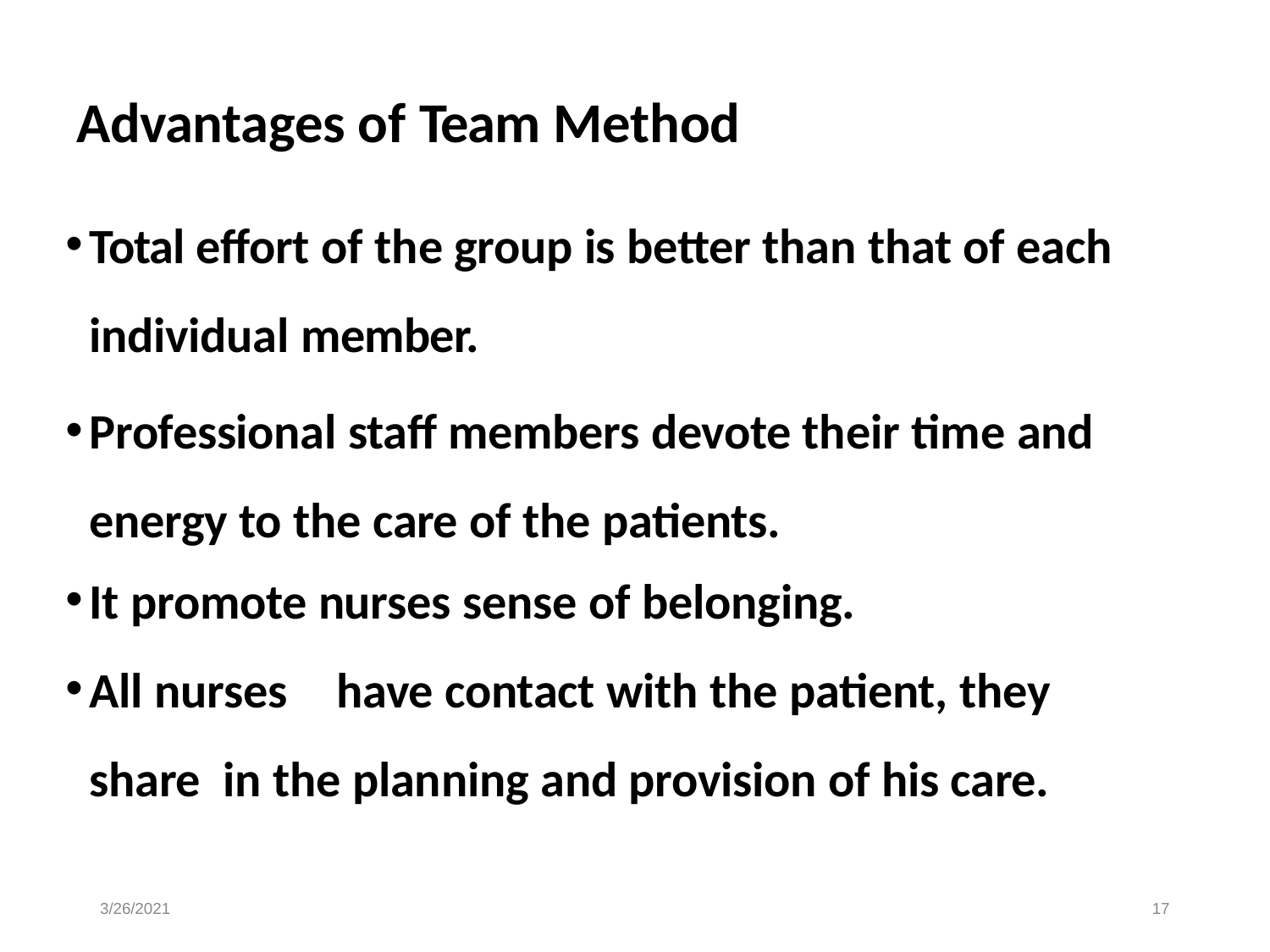

# Advantages of Team Method
Total effort of the group is better than that of each  individual member.
Professional staff members devote their time and  energy to the care of the patients.
It promote nurses sense of belonging.
All nurses	have contact with the patient, they share  in the planning and provision of his care.
3/26/2021
17